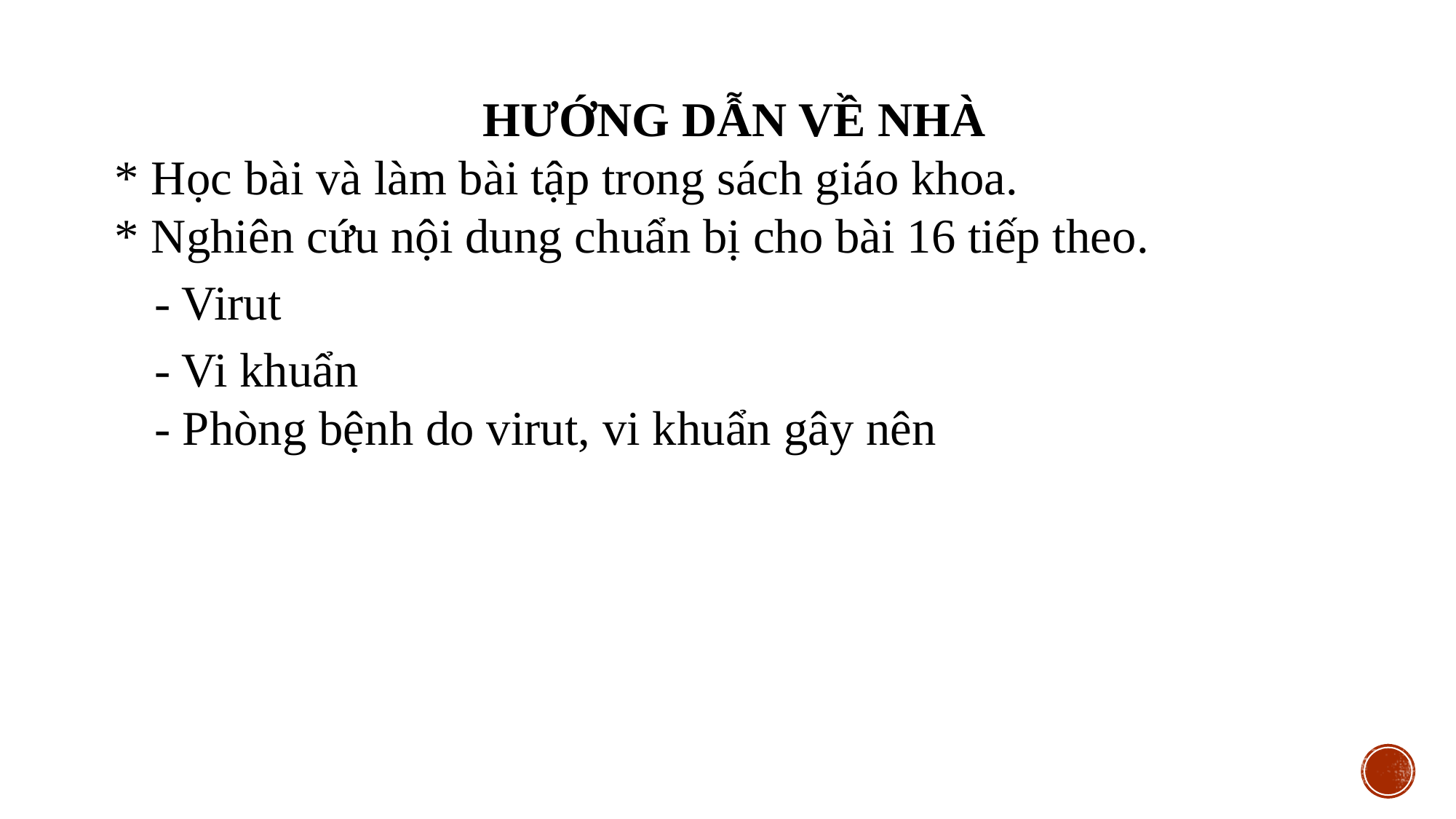

HƯỚNG DẪN VỀ NHÀ
* Học bài và làm bài tập trong sách giáo khoa.
* Nghiên cứu nội dung chuẩn bị cho bài 16 tiếp theo.
 - Virut
 - Vi khuẩn
 - Phòng bệnh do virut, vi khuẩn gây nên